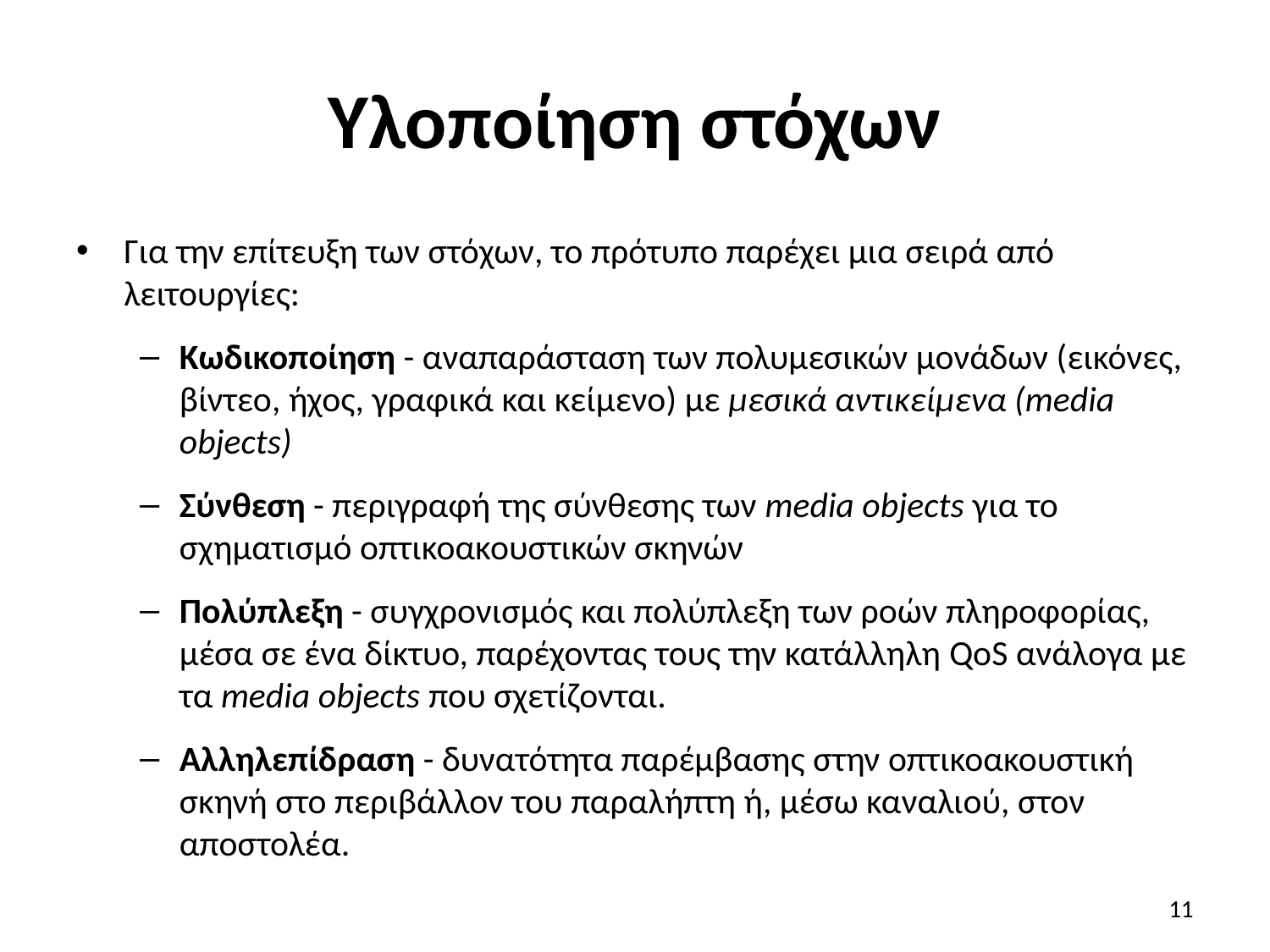

# Υλοποίηση στόχων
Για την επίτευξη των στόχων, το πρότυπο παρέχει μια σειρά από λειτουργίες:
Κωδικοποίηση - αναπαράσταση των πολυμεσικών μονάδων (εικόνες, βίντεο, ήχος, γραφικά και κείμενο) με μεσικά αντικείμενα (media objects)
Σύνθεση - περιγραφή της σύνθεσης των media objects για το σχηματισμό οπτικοακουστικών σκηνών
Πολύπλεξη - συγχρονισμός και πολύπλεξη των ροών πληροφορίας, μέσα σε ένα δίκτυο, παρέχοντας τους την κατάλληλη QoS ανάλογα με τα media objects που σχετίζονται.
Αλληλεπίδραση - δυνατότητα παρέμβασης στην οπτικοακουστική σκηνή στο περιβάλλον του παραλήπτη ή, μέσω καναλιού, στον αποστολέα.
11